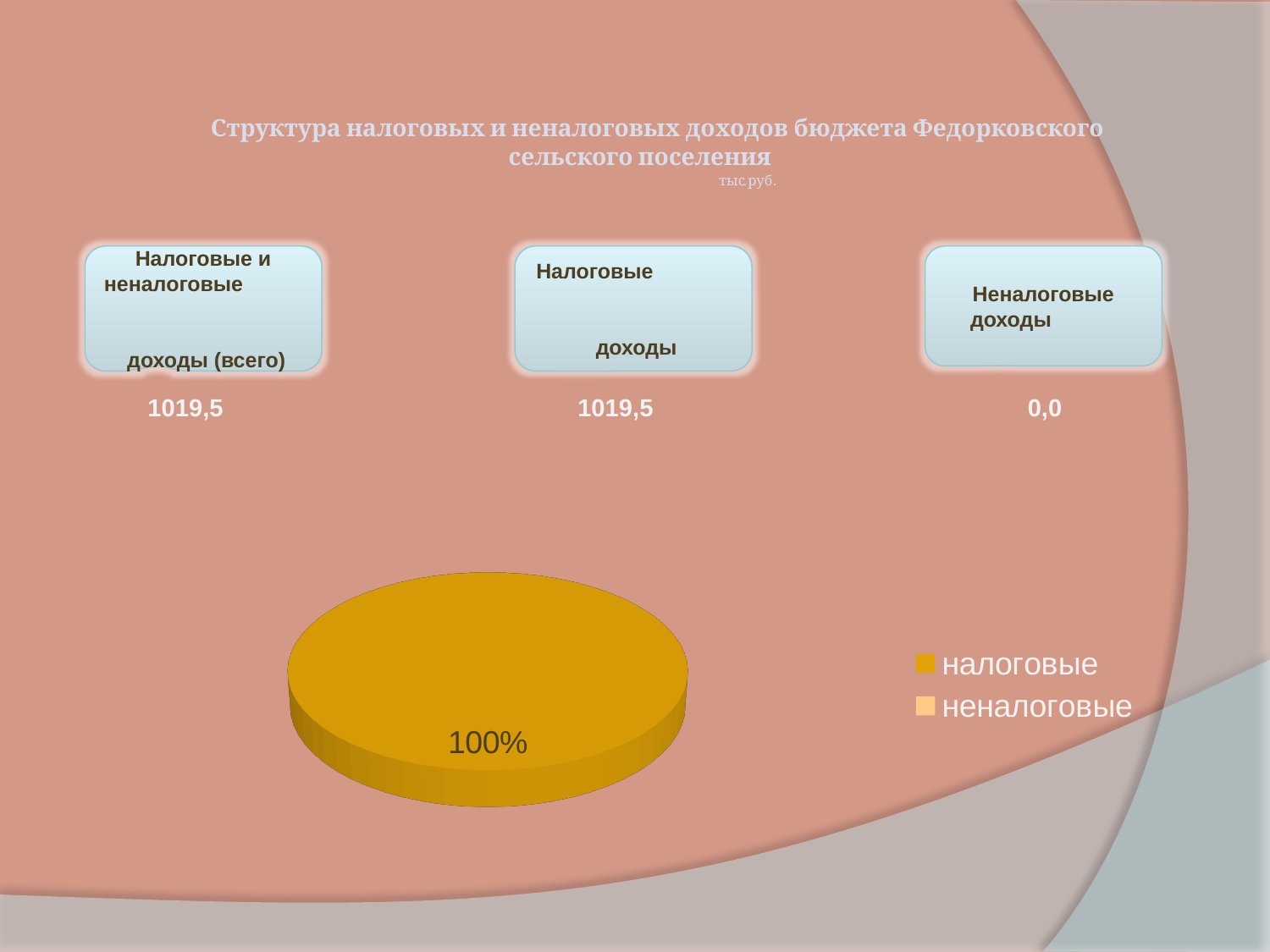

# Структура налоговых и неналоговых доходов бюджета Федорковского сельского поселения тыс.руб.
              20

Налоговые и неналоговые
 доходы (всего)
Налоговые
 доходы
Неналоговые доходы
1019,5
1019,5
0,0

[unsupported chart]